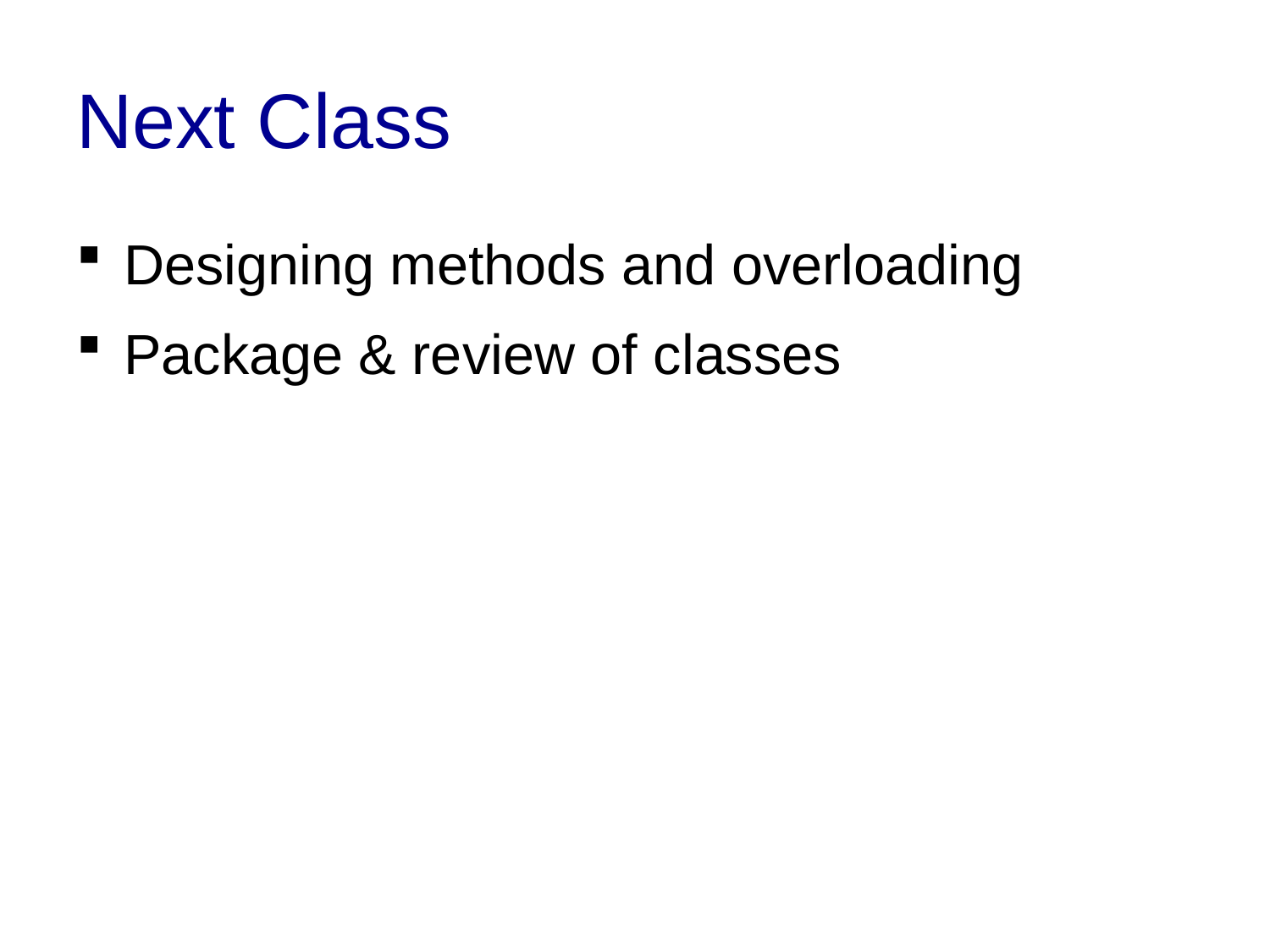

# Next Class
Designing methods and overloading
Package & review of classes